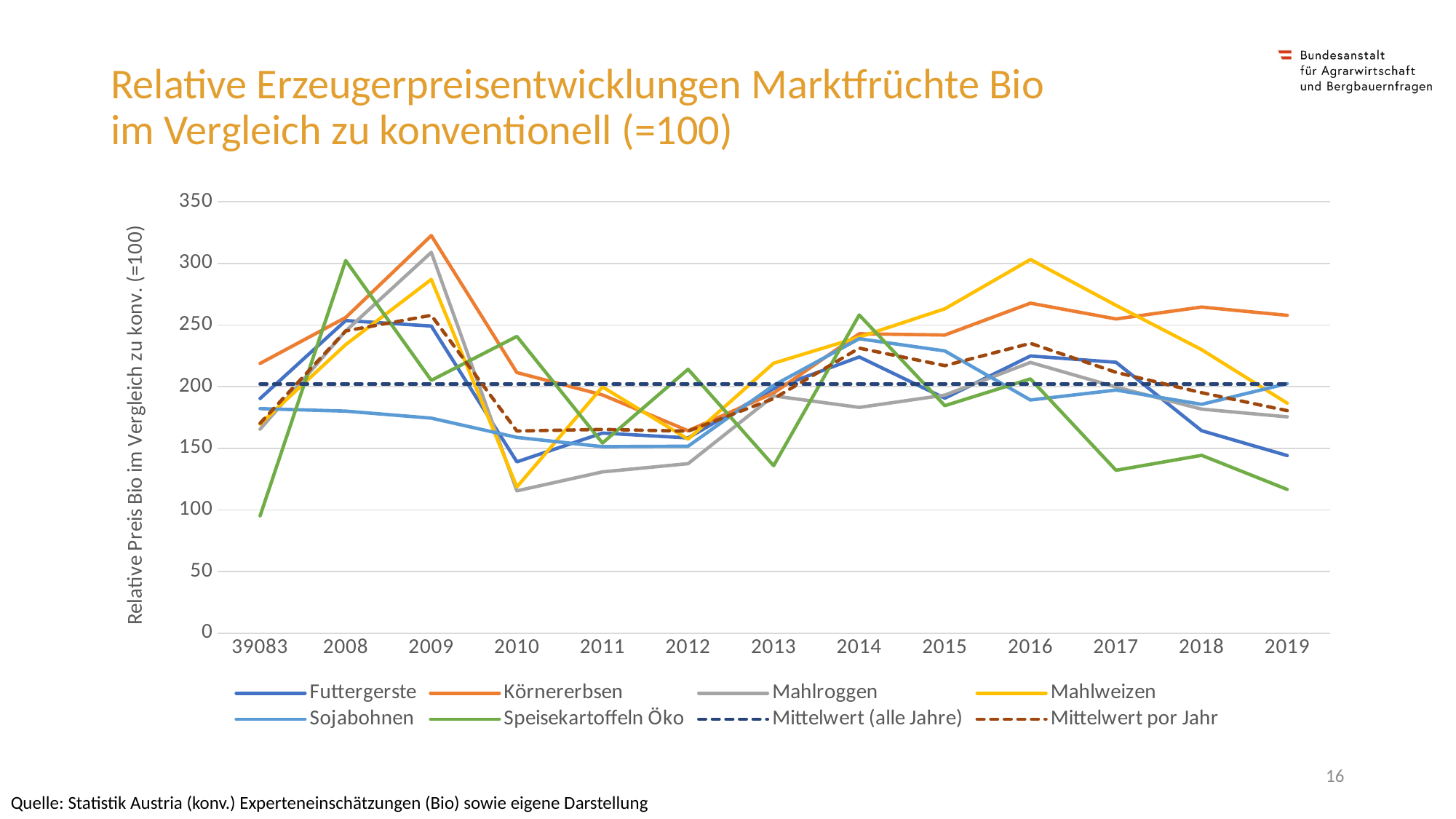

# Relative Erzeugerpreisentwicklungen Marktfrüchte Bio im Vergleich zu konventionell (=100)

### Chart

| Category | Futtergerste | Körnererbsen | Mahlroggen | Mahlweizen | Sojabohnen | Speisekartoffeln Öko | Mittelwert (alle Jahre) | Mittelwert por Jahr |
|---|---|---|---|---|---|---|---|---|
| 39083 | 190.3476206547418 | 218.85521885521885 | 165.54353757290897 | 169.67388009947615 | 182.15417106652586 | 95.20161952180335 | 202.1206083749406 | 170.29600796177917 |
| 2008 | 253.61164196940726 | 256.08514379574666 | 245.17199758599878 | 234.08309182688737 | 180.14444095209035 | 302.31459612659427 | 202.1206083749406 | 245.2351520427874 |
| 2009 | 249.15908807773764 | 322.5806451612903 | 308.9471082550667 | 286.9757174392936 | 174.46286040515656 | 205.1071684955389 | 202.1206083749406 | 257.87209797234726 |
| 2010 | 138.99189616810878 | 211.43211241418763 | 115.46642340071854 | 118.62073943279367 | 158.8529577595544 | 240.73864280049847 | 202.1206083749406 | 164.01712866264361 |
| 2011 | 162.34865760731523 | 193.3030733397038 | 130.8304888576591 | 199.7963858488165 | 151.33113556185302 | 154.27337241592102 | 202.1206083749406 | 165.31385227187812 |
| 2012 | 158.40935161413668 | 164.25329587205533 | 137.48758429609495 | 157.36834621036166 | 151.6839489245008 | 214.10219811590065 | 202.1206083749406 | 163.88412083884168 |
| 2013 | 198.42406876790832 | 194.79882237487732 | 192.52826478780926 | 219.03221458417576 | 201.07000684601536 | 135.86429098249292 | 202.1206083749406 | 190.28627805721317 |
| 2014 | 224.08207343412525 | 242.8873151944341 | 183.16831683168317 | 240.20480854853074 | 238.8614932087551 | 258.153343085793 | 202.1206083749406 | 231.22622505055358 |
| 2015 | 190.62950097432855 | 241.87637429758124 | 193.1011718105298 | 263.1387127341643 | 228.9765063831122 | 184.5796856871638 | 202.1206083749406 | 217.05032531447998 |
| 2016 | 224.8948860858512 | 267.7196974767419 | 219.6485623003195 | 303.13528494716786 | 189.1778271575281 | 206.28481056178228 | 202.1206083749406 | 235.1435114215651 |
| 2017 | 219.77074894423856 | 254.93218249075218 | 199.6815286624204 | 265.961126098084 | 197.21577726218098 | 132.13530655391122 | 202.1206083749406 | 211.6161116685979 |
| 2018 | 164.28988895382818 | 264.5695146778748 | 181.7908653846154 | 230.01233205685728 | 185.66216176771067 | 144.2932037901015 | 202.1206083749406 | 195.10299443849794 |
| 2019 | 144.13317092976044 | 257.85902503293806 | 175.50058892815076 | 186.58461538461538 | 202.4763361698059 | 116.59088259298123 | 202.1206083749406 | 180.52410317304194 |
16
Quelle: Statistik Austria (konv.) Experteneinschätzungen (Bio) sowie eigene Darstellung